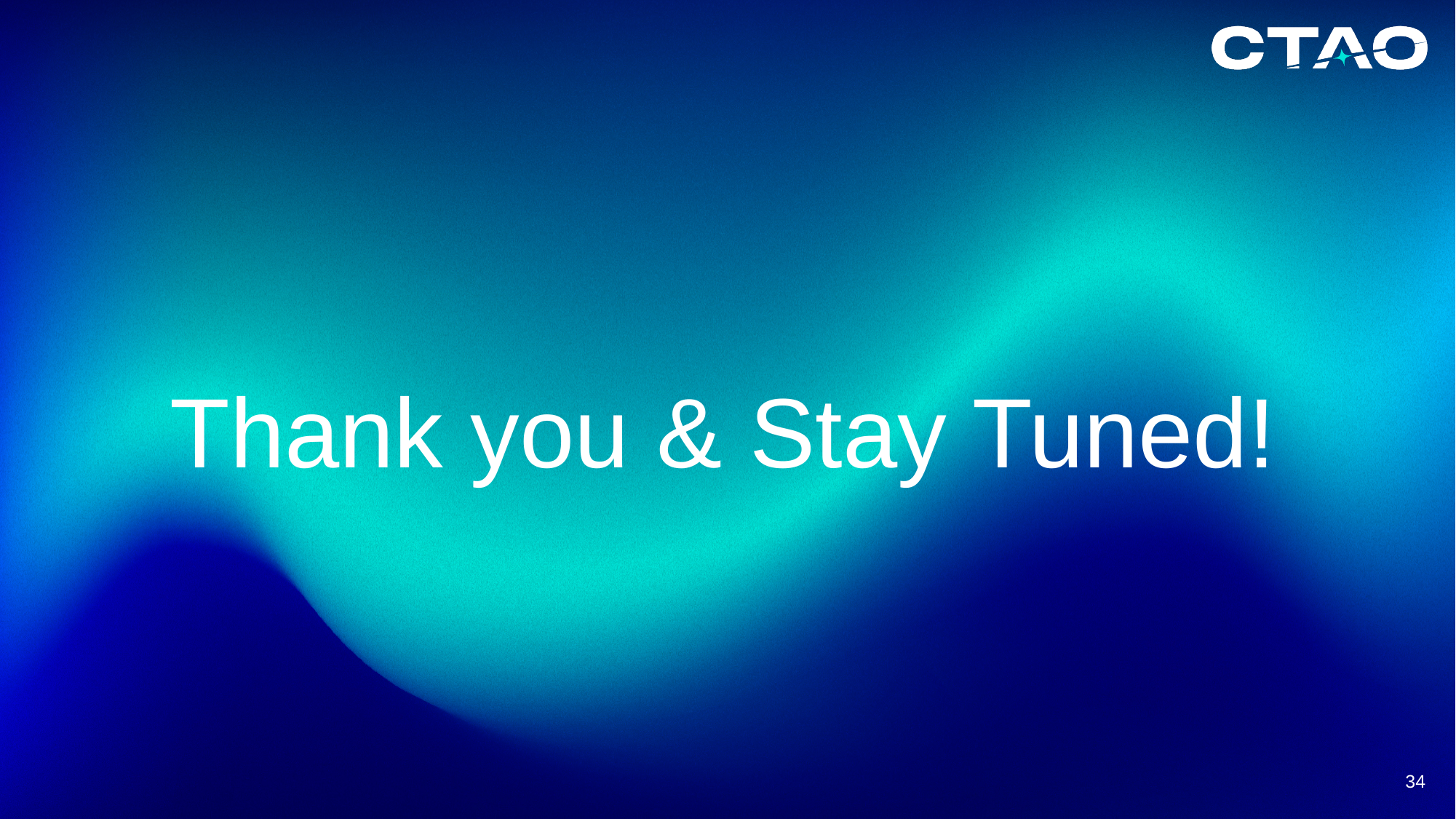

# Thank you & Stay Tuned!
34